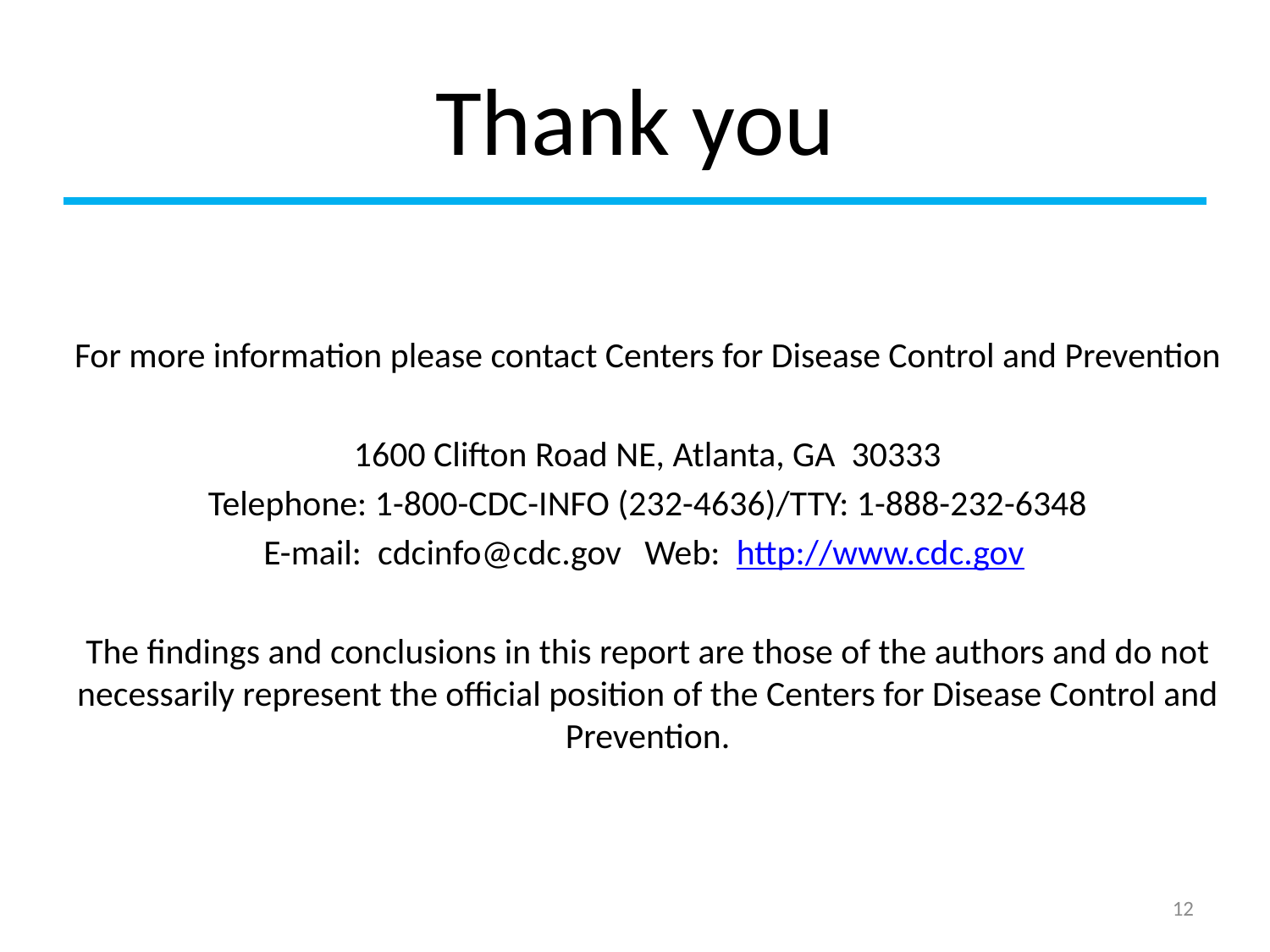

# Thank you
For more information please contact Centers for Disease Control and Prevention

1600 Clifton Road NE, Atlanta, GA  30333
Telephone: 1-800-CDC-INFO (232-4636)/TTY: 1-888-232-6348
E-mail:  cdcinfo@cdc.gov 	Web:  http://www.cdc.gov

The findings and conclusions in this report are those of the authors and do not necessarily represent the official position of the Centers for Disease Control and Prevention.
12